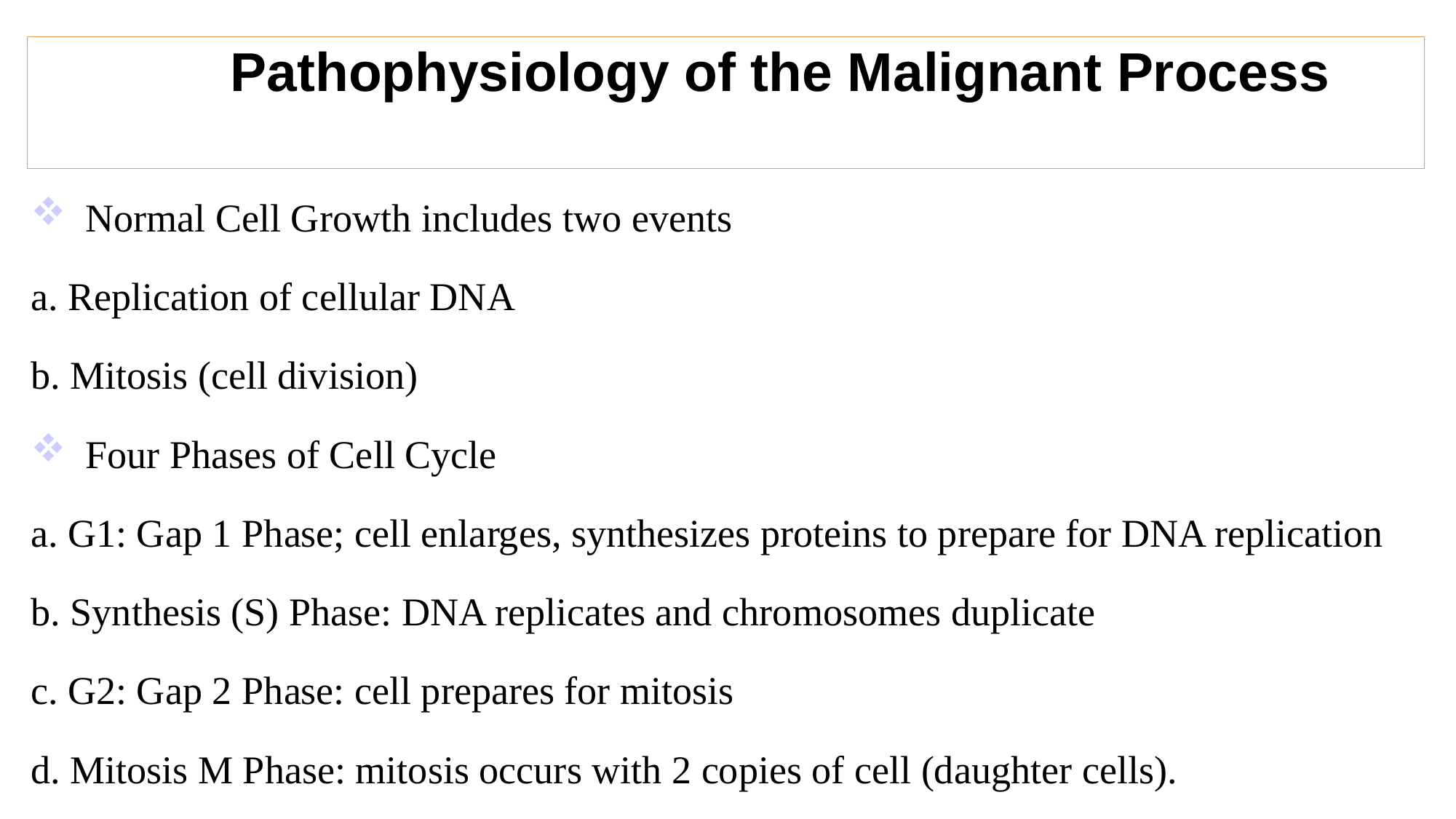

# Pathophysiology of the Malignant Process
Normal Cell Growth includes two events
a. Replication of cellular DNA
b. Mitosis (cell division)
Four Phases of Cell Cycle
a. G1: Gap 1 Phase; cell enlarges, synthesizes proteins to prepare for DNA replication
b. Synthesis (S) Phase: DNA replicates and chromosomes duplicate
c. G2: Gap 2 Phase: cell prepares for mitosis
d. Mitosis M Phase: mitosis occurs with 2 copies of cell (daughter cells).